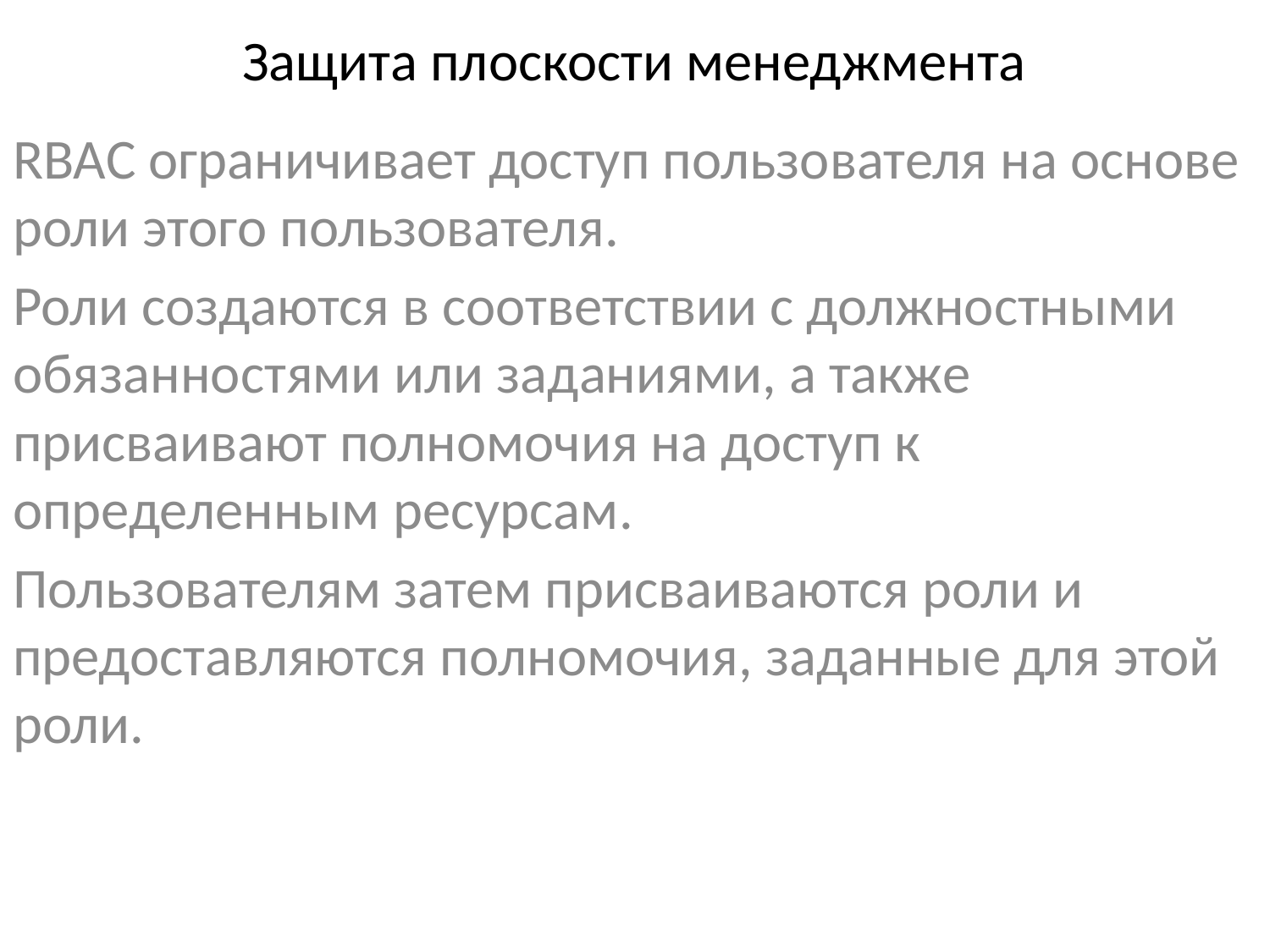

# Защита плоскости менеджмента
RBAC ограничивает доступ пользователя на основе роли этого пользователя.
Роли создаются в соответствии с должностными обязанностями или заданиями, а также присваивают полномочия на доступ к определенным ресурсам.
Пользователям затем присваиваются роли и предоставляются полномочия, заданные для этой роли.